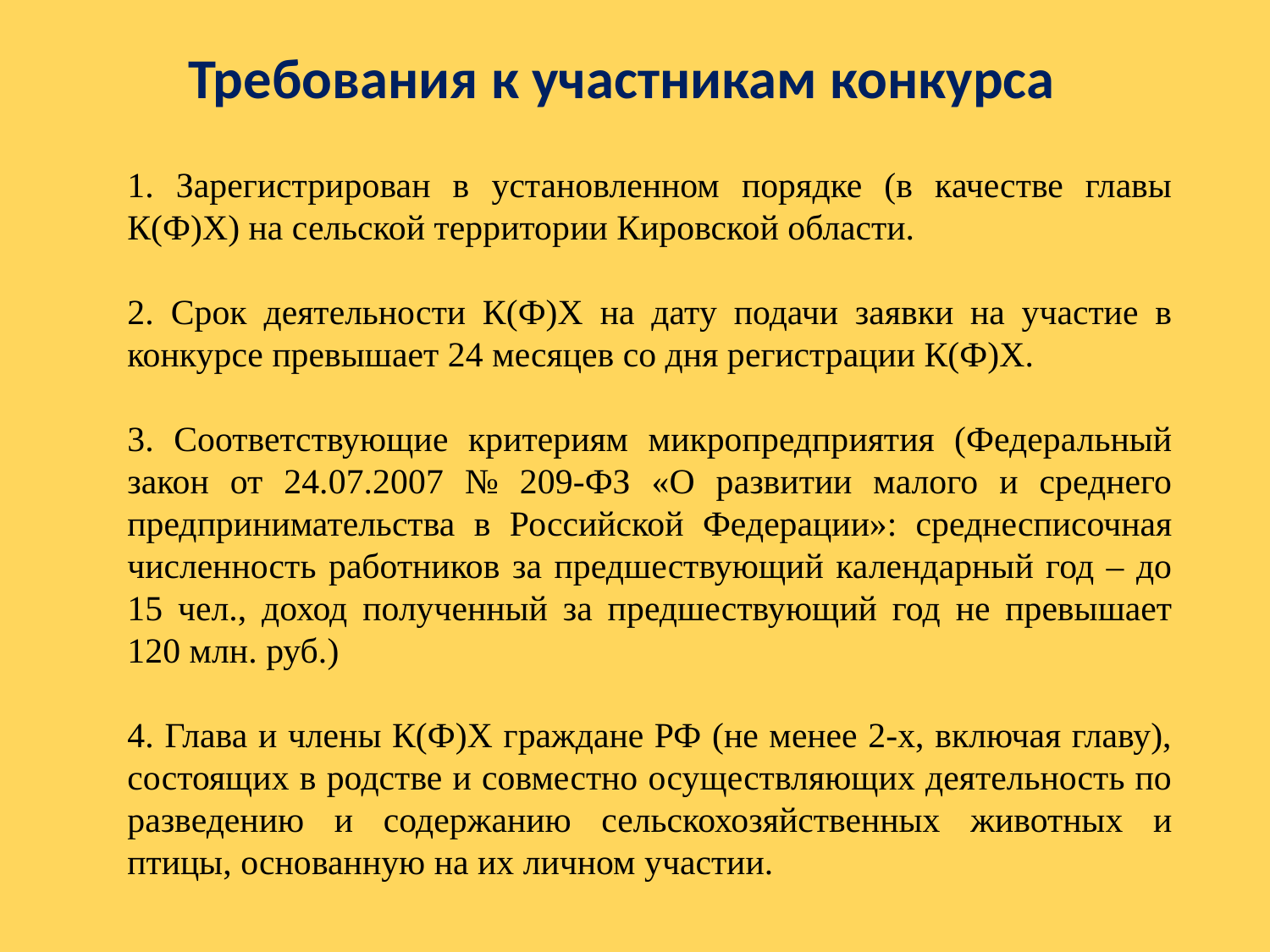

Требования к участникам конкурса
1. Зарегистрирован в установленном порядке (в качестве главы К(Ф)Х) на сельской территории Кировской области.

2. Срок деятельности К(Ф)Х на дату подачи заявки на участие в конкурсе превышает 24 месяцев со дня регистрации К(Ф)Х.

3. Соответствующие критериям микропредприятия (Федеральный закон от 24.07.2007 № 209-ФЗ «О развитии малого и среднего предпринимательства в Российской Федерации»: среднесписочная численность работников за предшествующий календарный год – до 15 чел., доход полученный за предшествующий год не превышает 120 млн. руб.)

4. Глава и члены К(Ф)Х граждане РФ (не менее 2-х, включая главу), состоящих в родстве и совместно осуществляющих деятельность по разведению и содержанию сельскохозяйственных животных и птицы, основанную на их личном участии.